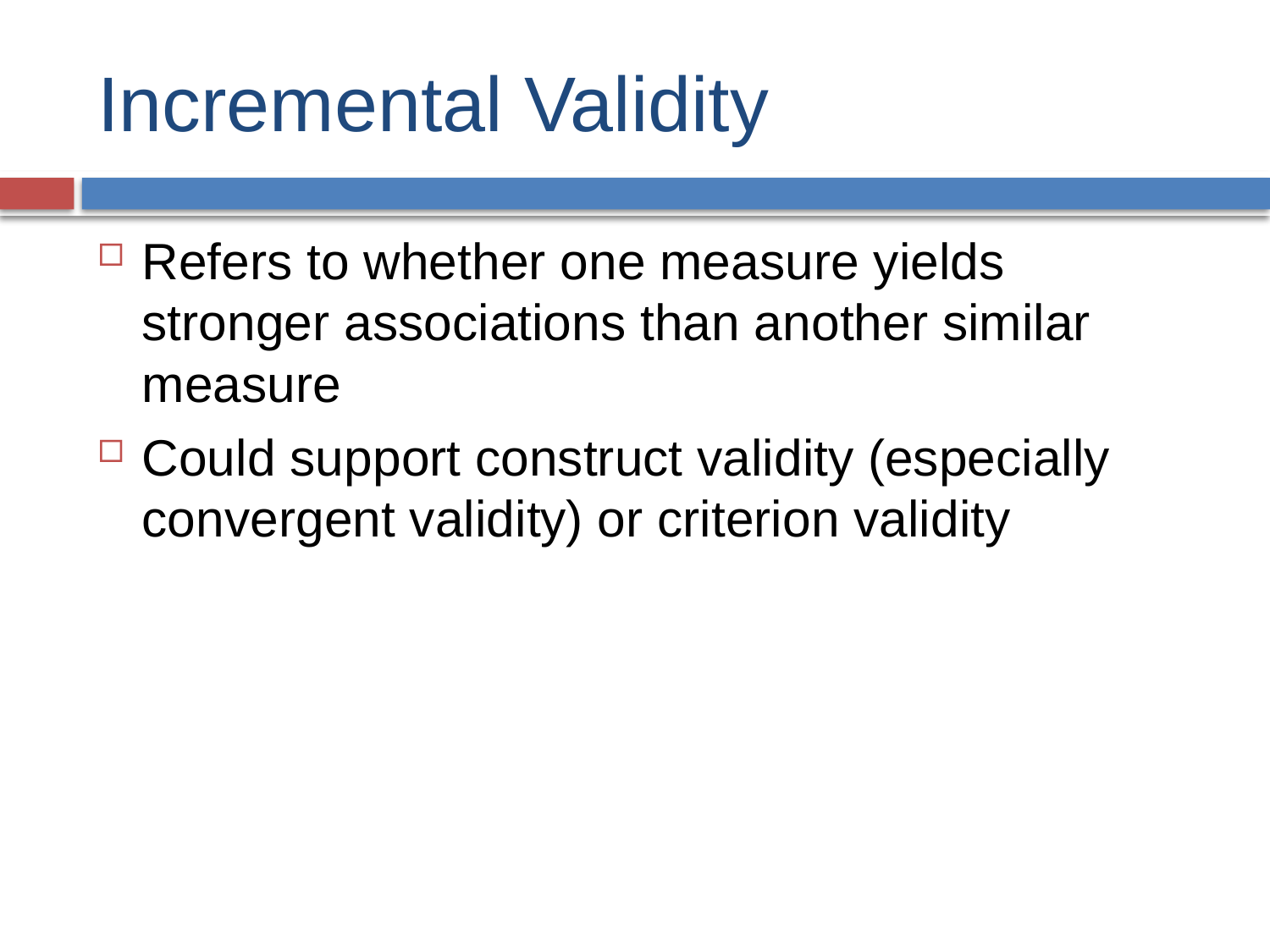

# Incremental Validity
Refers to whether one measure yields stronger associations than another similar measure
Could support construct validity (especially convergent validity) or criterion validity